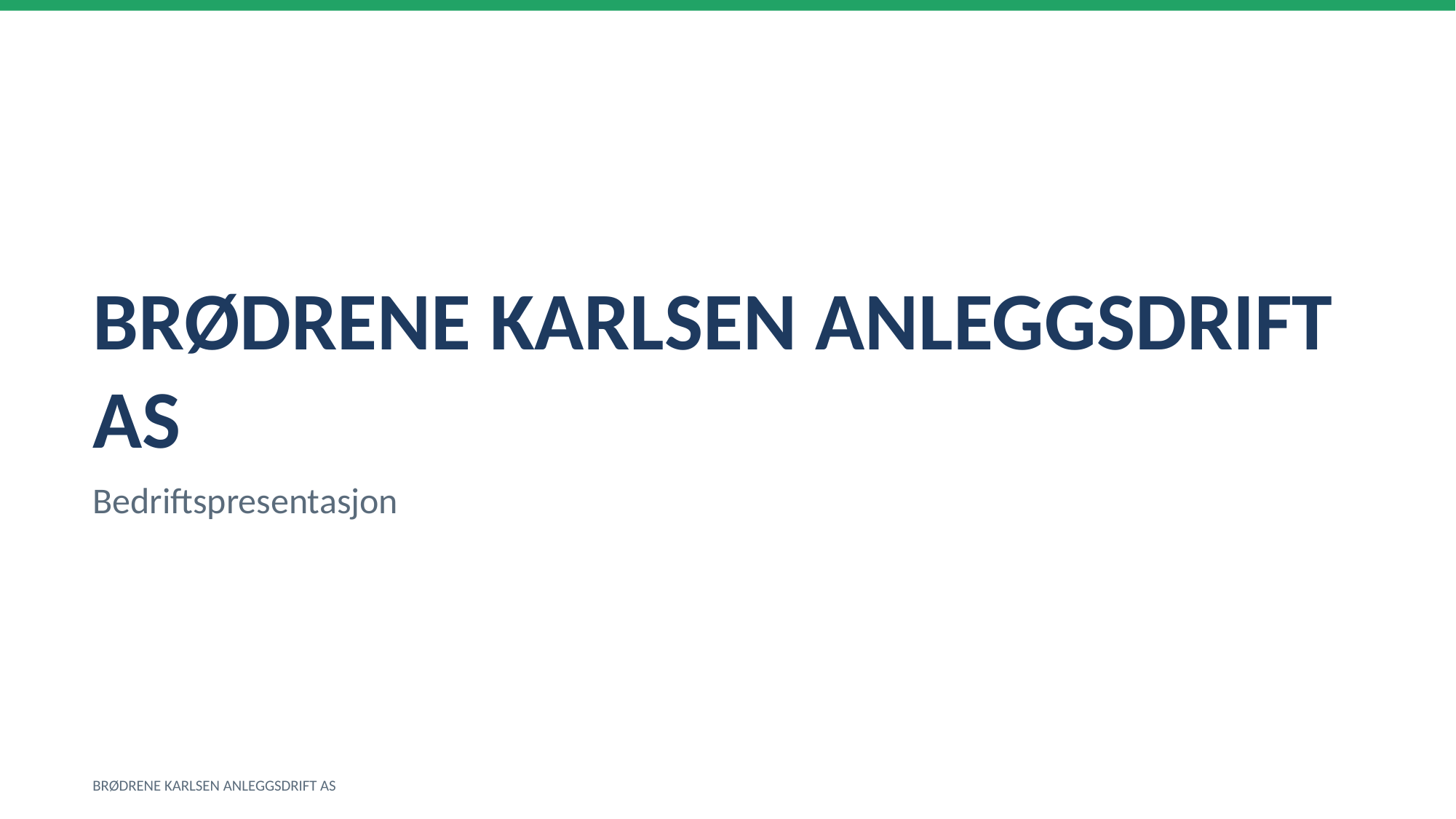

BRØDRENE KARLSEN ANLEGGSDRIFT AS
Bedriftspresentasjon
BRØDRENE KARLSEN ANLEGGSDRIFT AS